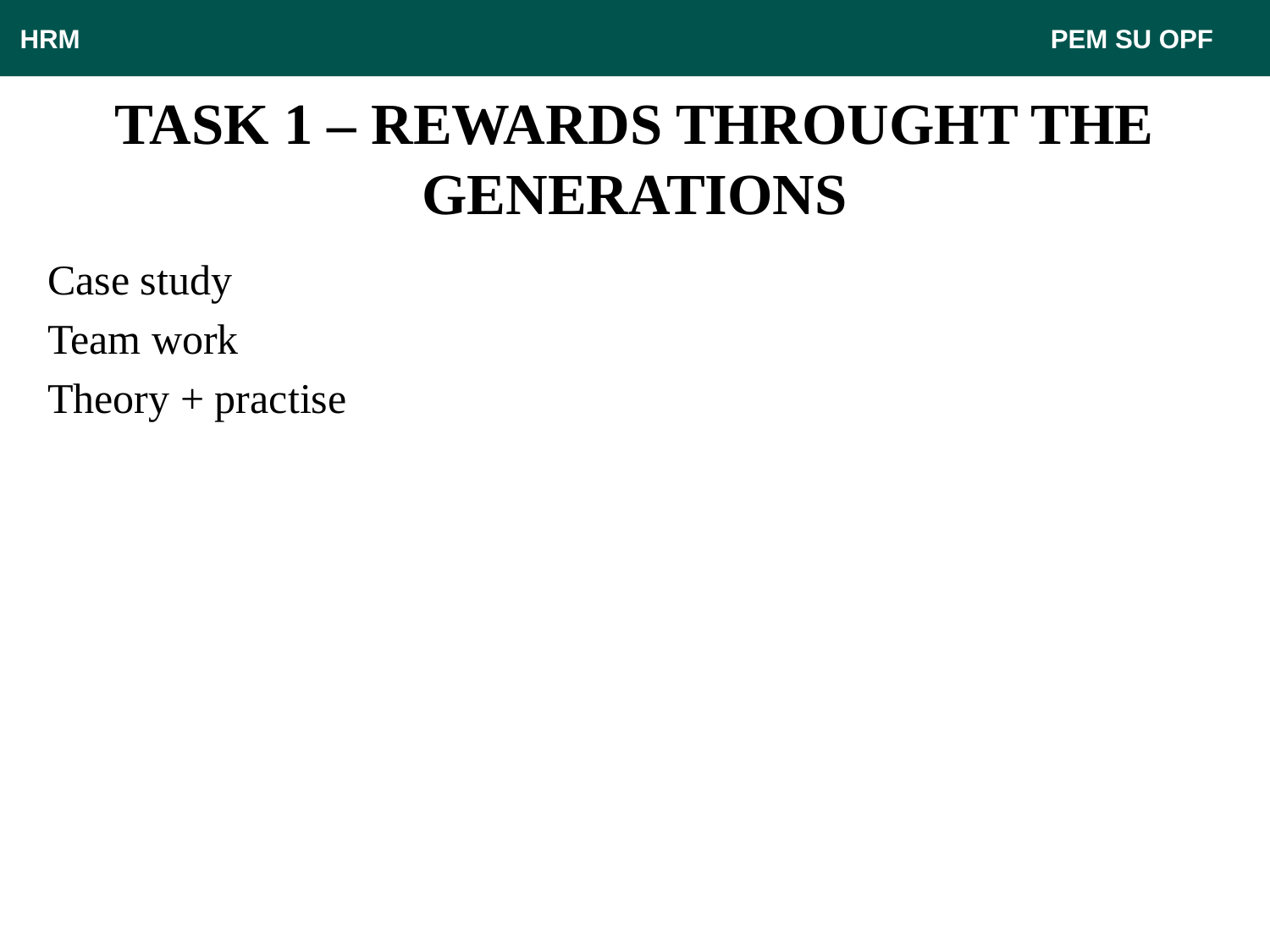

HRM								   PEM SU OPF
# TASK 1 – REWARDS THROUGHT THE GENERATIONS
Case study
Team work
Theory + practise